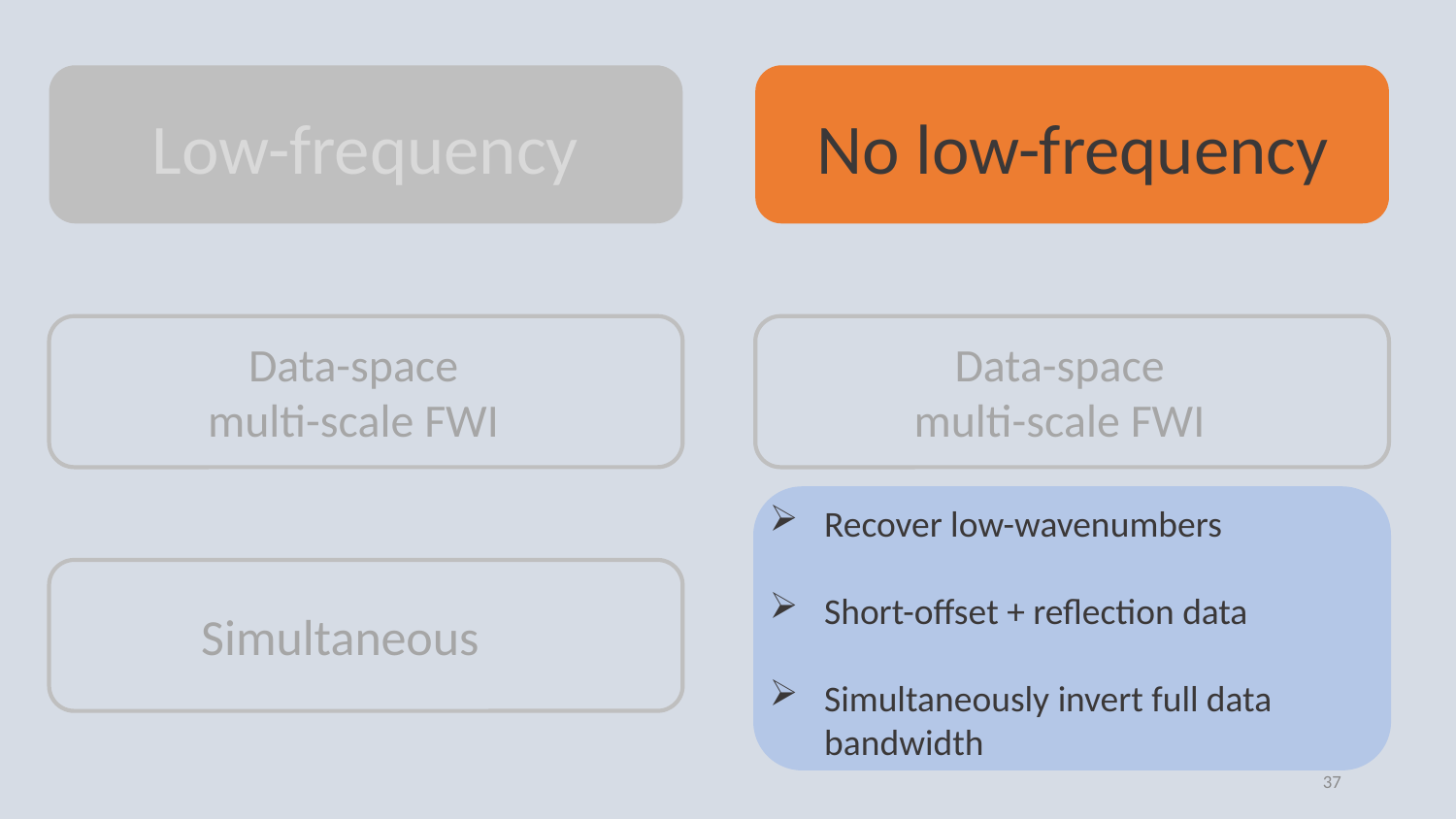

Low-frequency
No low-frequency

Data-space
multi-scale FWI
Data-space
multi-scale FWI

Recover low-wavenumbers

Short-offset + reflection data

Simultaneously invert full data bandwidth

Simultaneous
37